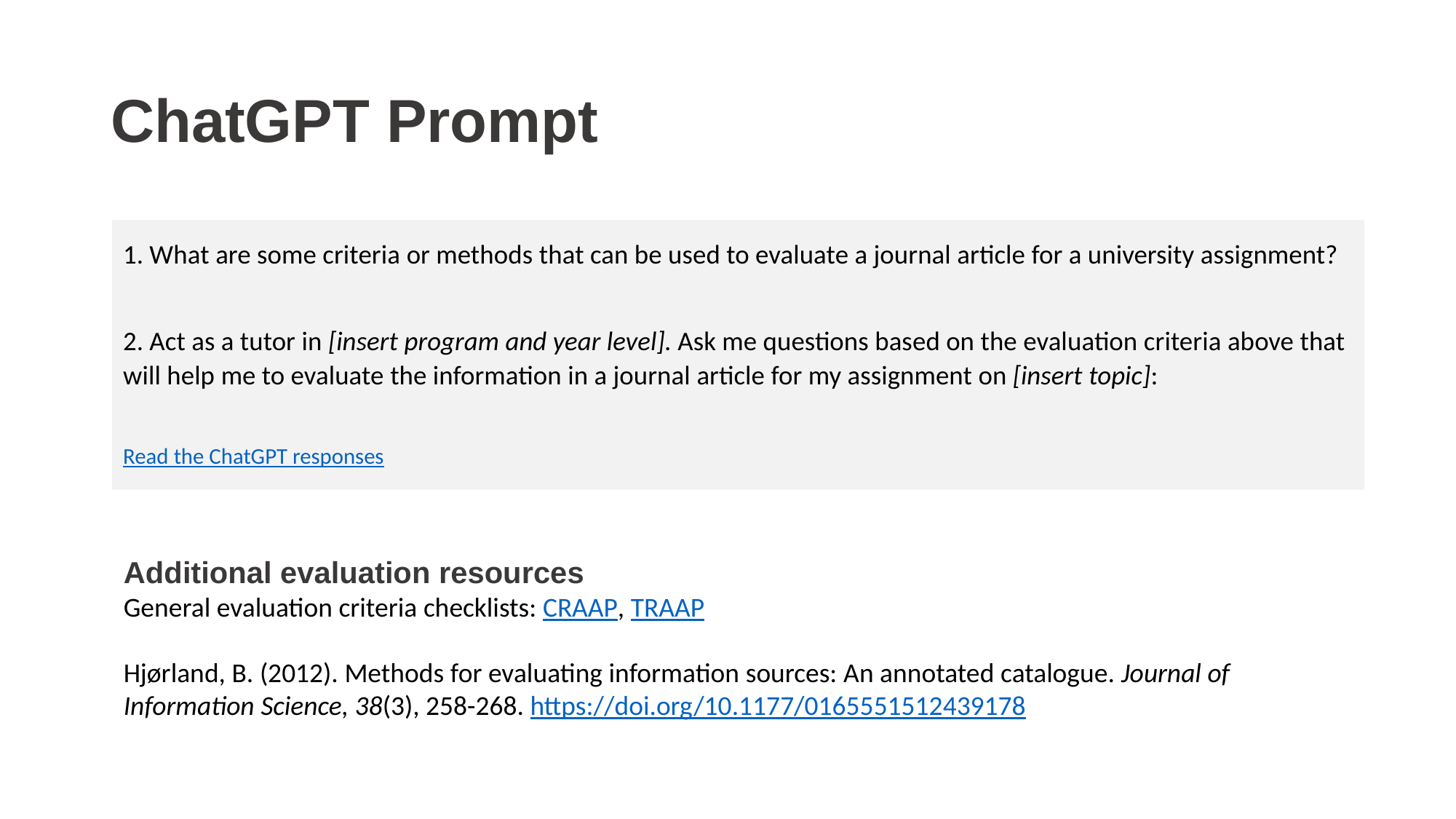

# ChatGPT Prompt
1. What are some criteria or methods that can be used to evaluate a journal article for a university assignment?

2. Act as a tutor in [insert program and year level]. Ask me questions based on the evaluation criteria above that will help me to evaluate the information in a journal article for my assignment on [insert topic]:
Read the ChatGPT responses
Additional evaluation resources
General evaluation criteria checklists: CRAAP, TRAAP
Hjørland, B. (2012). Methods for evaluating information sources: An annotated catalogue. Journal of Information Science, 38(3), 258-268. https://doi.org/10.1177/0165551512439178